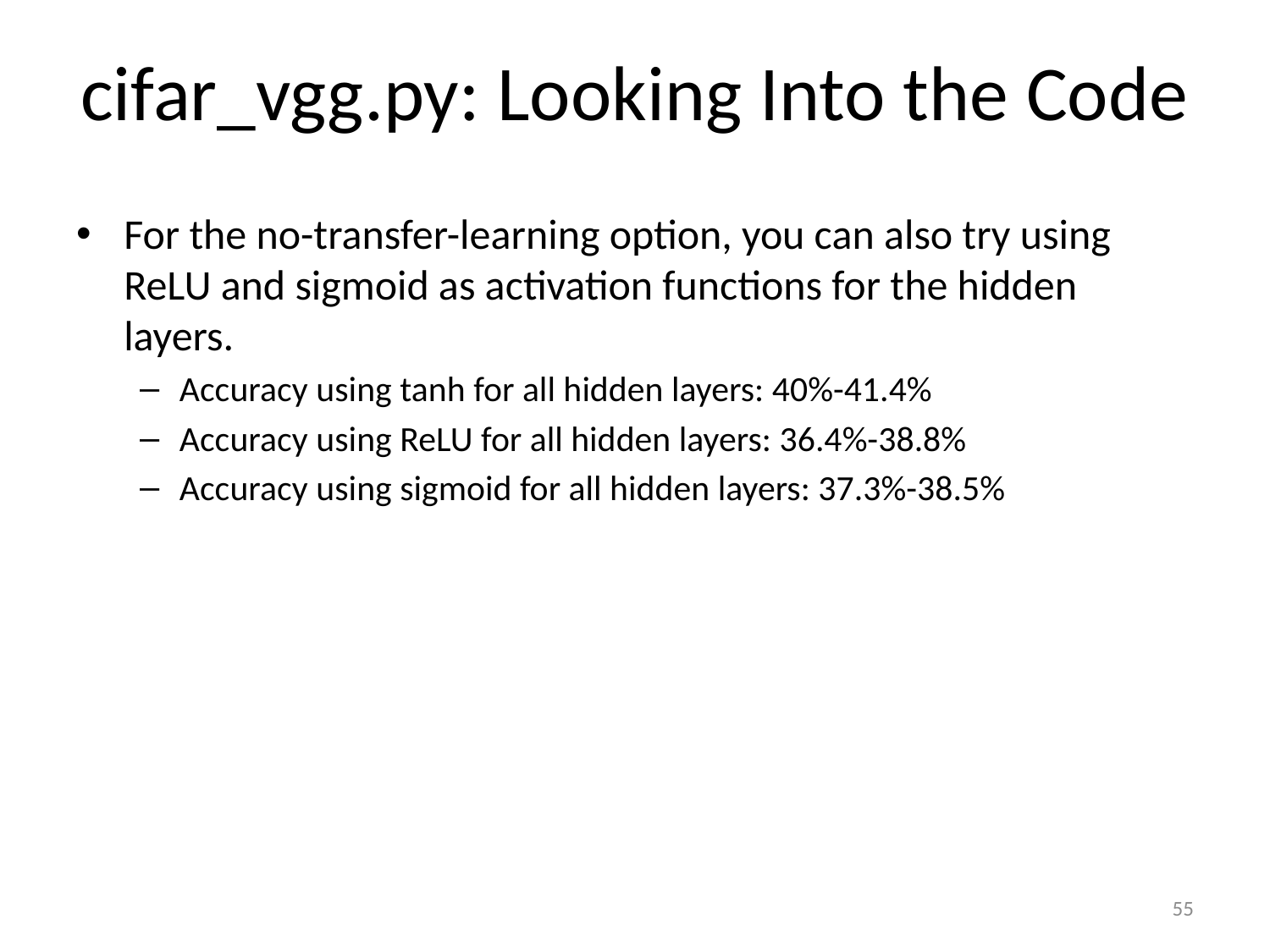

# cifar_vgg.py: Looking Into the Code
For the no-transfer-learning option, you can also try using ReLU and sigmoid as activation functions for the hidden layers.
Accuracy using tanh for all hidden layers: 40%-41.4%
Accuracy using ReLU for all hidden layers: 36.4%-38.8%
Accuracy using sigmoid for all hidden layers: 37.3%-38.5%

55